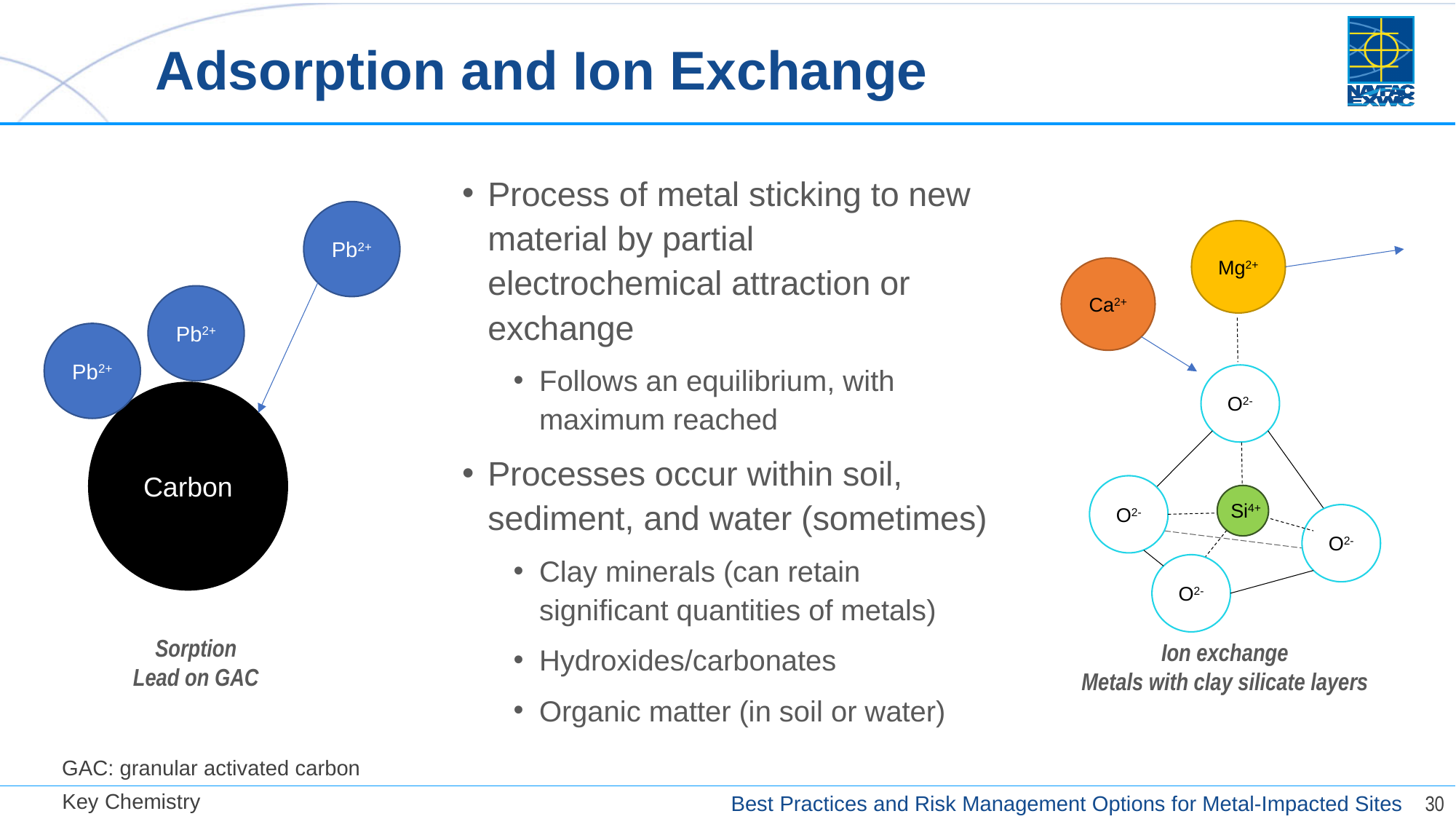

# Adsorption and Ion Exchange
Process of metal sticking to new material by partial electrochemical attraction or exchange
Follows an equilibrium, with maximum reached
Processes occur within soil, sediment, and water (sometimes)
Clay minerals (can retain significant quantities of metals)
Hydroxides/carbonates
Organic matter (in soil or water)
Pb2+
Mg2+
Ca2+
Pb2+
Pb2+
O2-
Carbon
O2-

Si4+
O2-
O2-
Sorption
Lead on GAC
Ion exchange
Metals with clay silicate layers
GAC: granular activated carbon
Key Chemistry
30